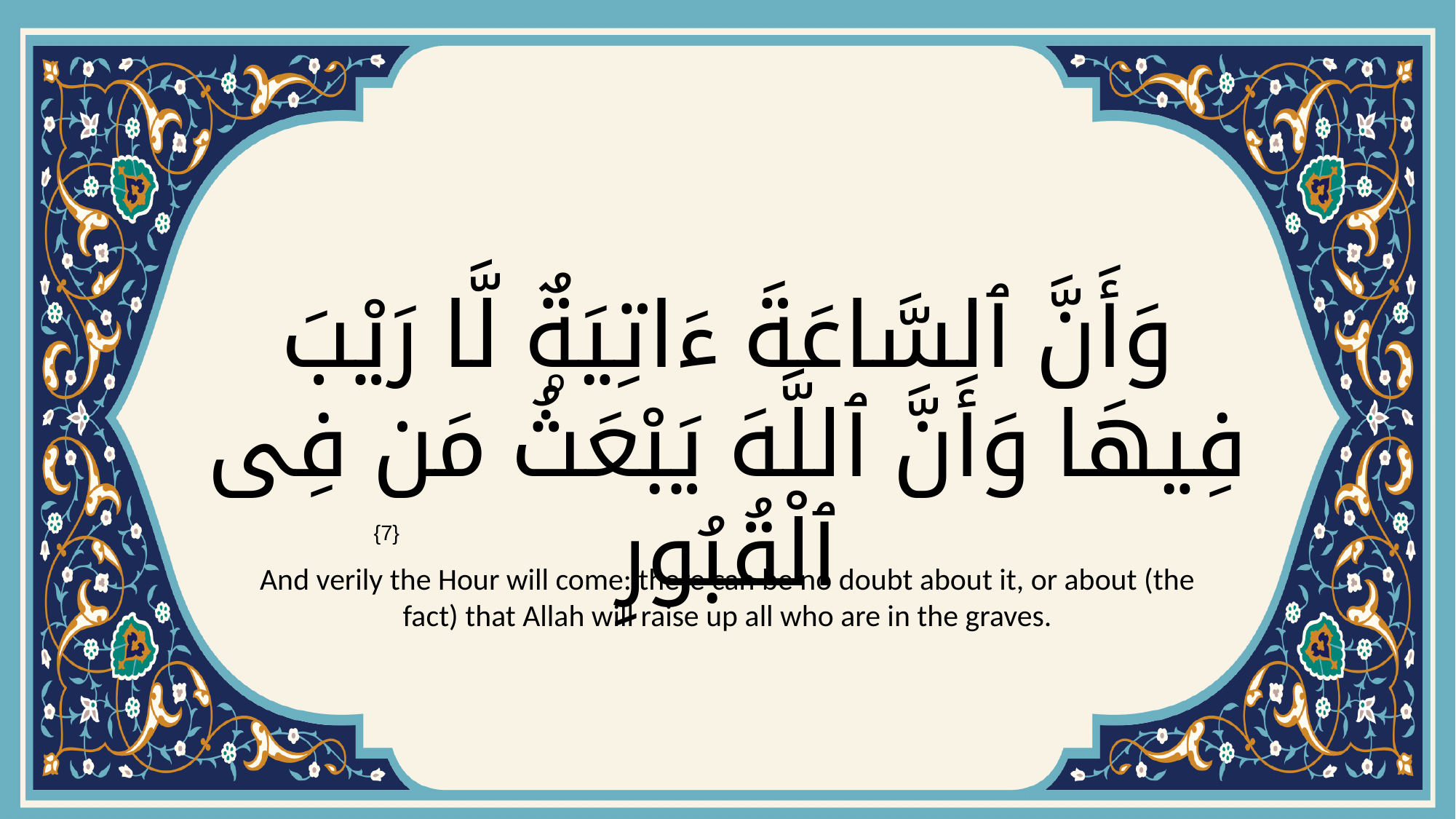

# وَأَنَّ ٱلسَّاعَةَ ءَاتِيَةٌۭ لَّا رَيْبَ فِيهَا وَأَنَّ ٱللَّهَ يَبْعَثُ مَن فِى ٱلْقُبُورِ
{7}
And verily the Hour will come: there can be no doubt about it, or about (the fact) that Allah will raise up all who are in the graves.